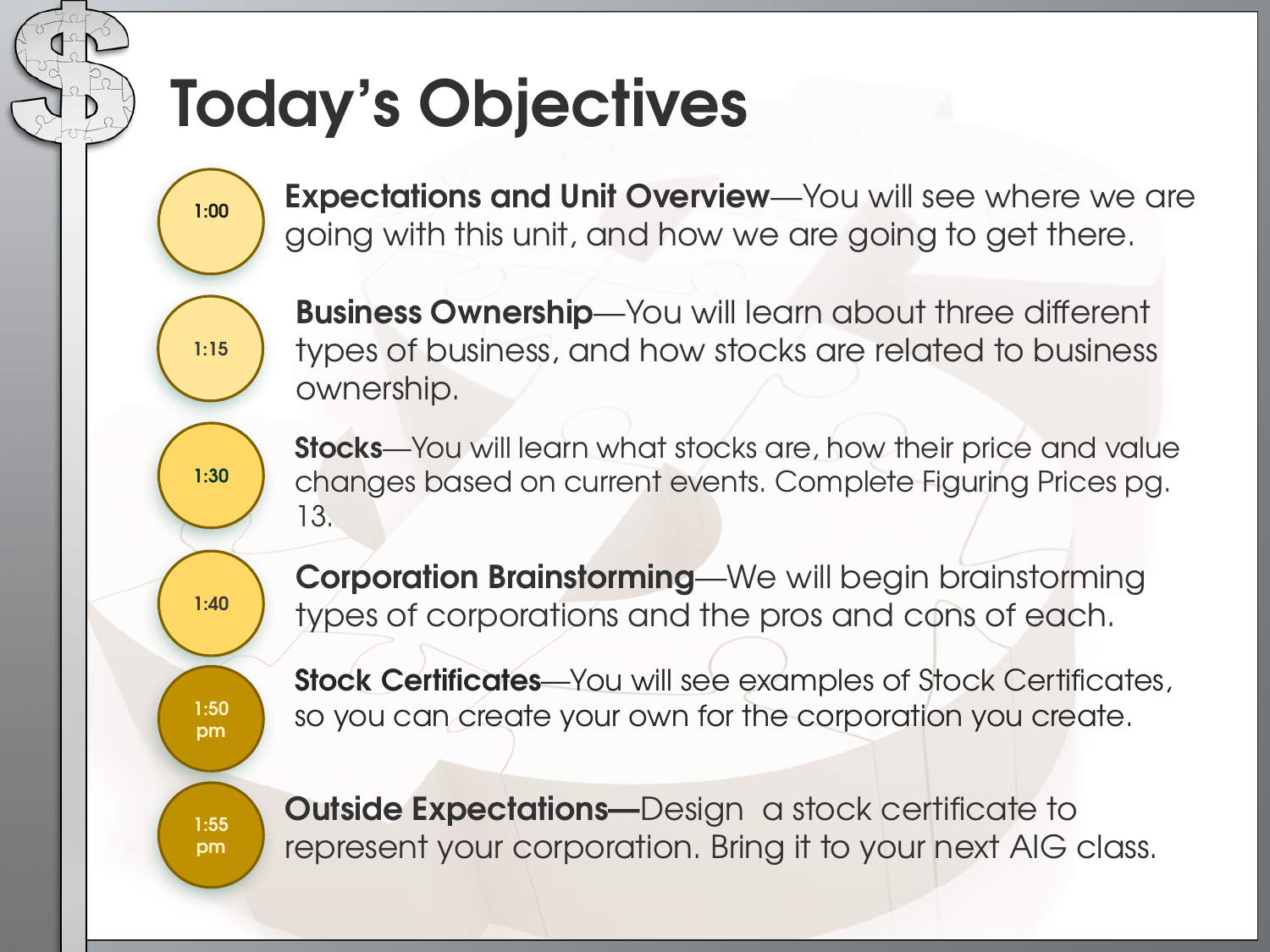

# Today’s Objectives
1:00
Expectations and Unit Overview—You will see where we are going with this unit, and how we are going to get there.

Business Ownership—You will learn about three different types of business, and how stocks are related to business ownership.

1:15
1:30
Stocks—You will learn what stocks are, how their price and value changes based on current events. Complete Figuring Prices pg. 13.

Corporation Brainstorming—We will begin brainstorming types of corporations and the pros and cons of each.

1:40
Stock Certificates—You will see examples of Stock Certificates, so you can create your own for the corporation you create.
1:50
pm
1:55
pm
Outside Expectations—Design  a stock certificate to represent your corporation. Bring it to your next AIG class.